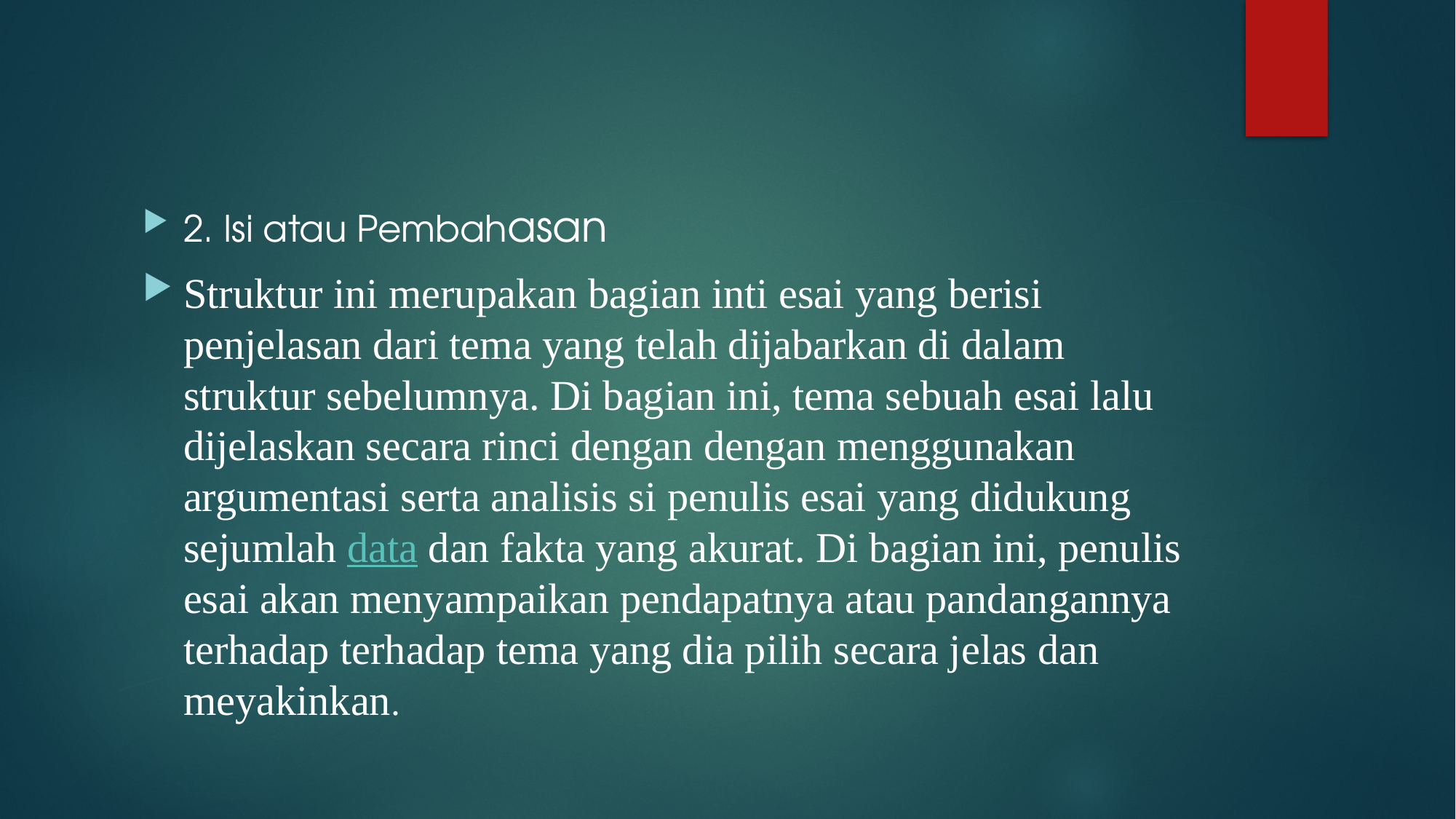

2. Isi atau Pembahasan
Struktur ini merupakan bagian inti esai yang berisi penjelasan dari tema yang telah dijabarkan di dalam struktur sebelumnya. Di bagian ini, tema sebuah esai lalu dijelaskan secara rinci dengan dengan menggunakan argumentasi serta analisis si penulis esai yang didukung sejumlah data dan fakta yang akurat. Di bagian ini, penulis esai akan menyampaikan pendapatnya atau pandangannya terhadap terhadap tema yang dia pilih secara jelas dan meyakinkan.